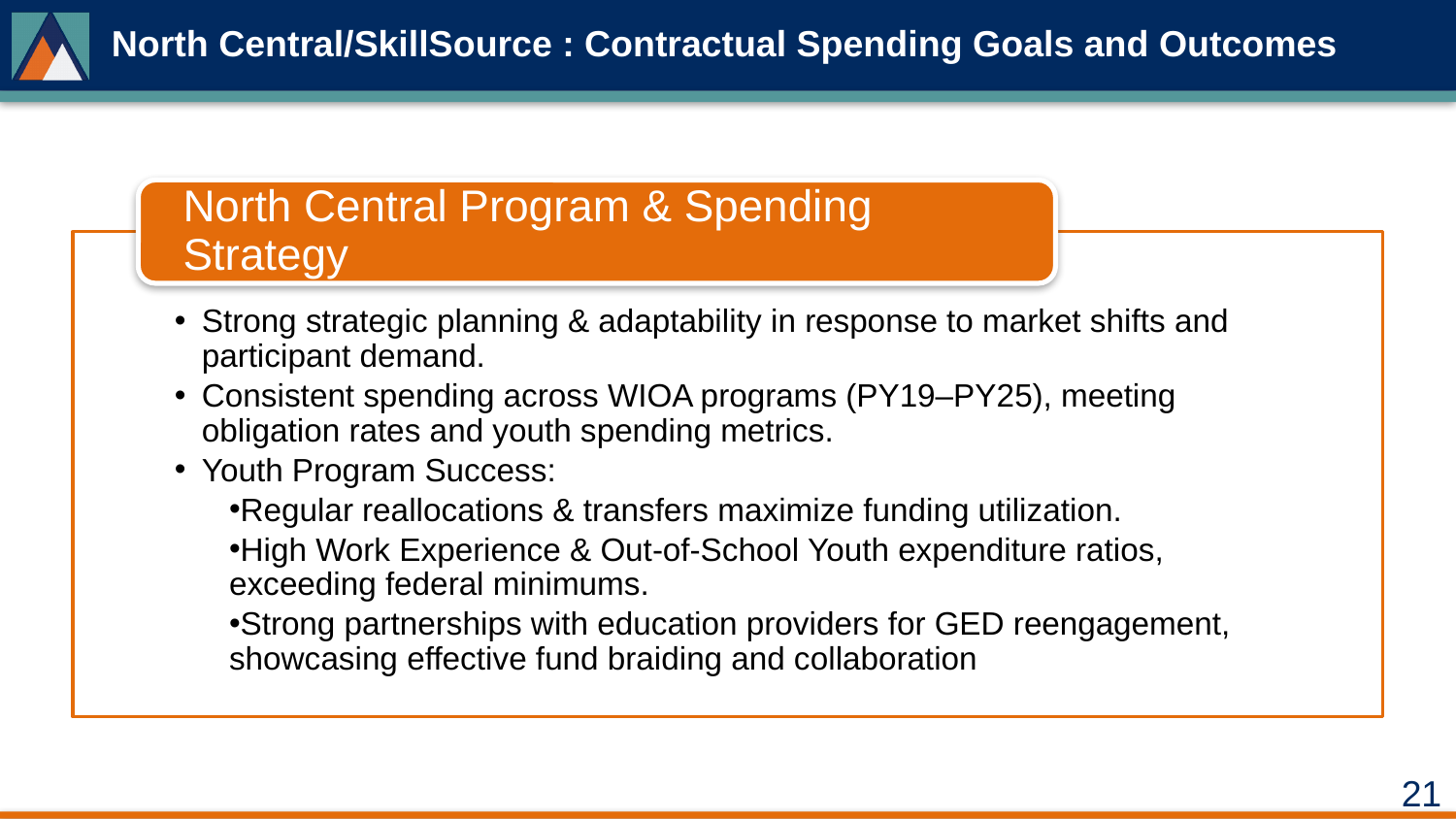

# North Central/SkillSource : Contractual Spending Goals and Outcomes
Strong strategic planning & adaptability in response to market shifts and participant demand.
Consistent spending across WIOA programs (PY19–PY25), meeting obligation rates and youth spending metrics.
Youth Program Success:
Regular reallocations & transfers maximize funding utilization.
High Work Experience & Out-of-School Youth expenditure ratios, exceeding federal minimums.
Strong partnerships with education providers for GED reengagement, showcasing effective fund braiding and collaboration
North Central Program & Spending Strategy